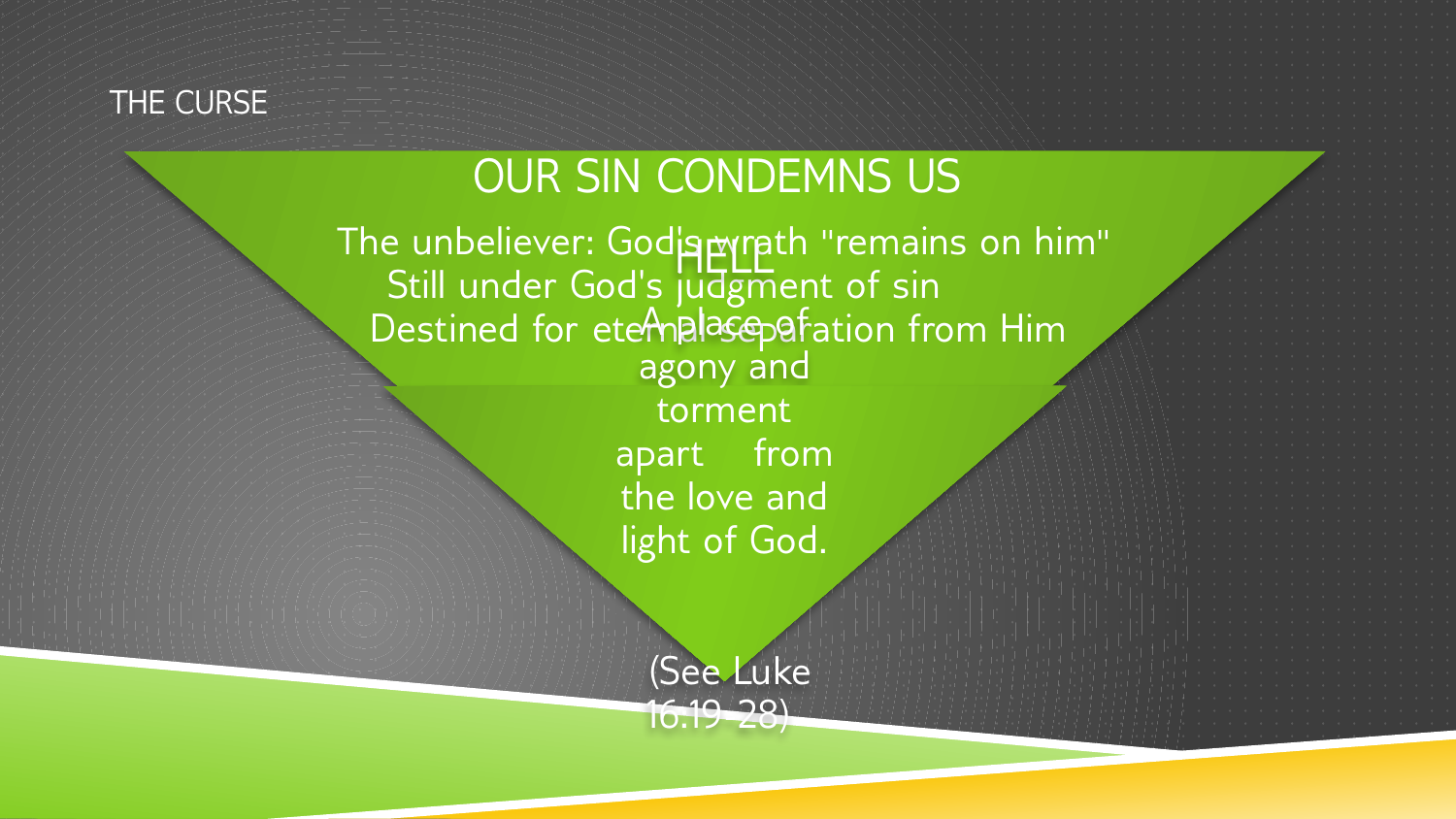

# THE CURSE
OUR SIN CONDEMNS US
The unbeliever: God's wrath "remains on him" Still under God's judgment of sin           Destined for eternal separation from Him
HELL
A place of agony and torment apart    from the love and light of God.                                      (See Luke 16:19-28)